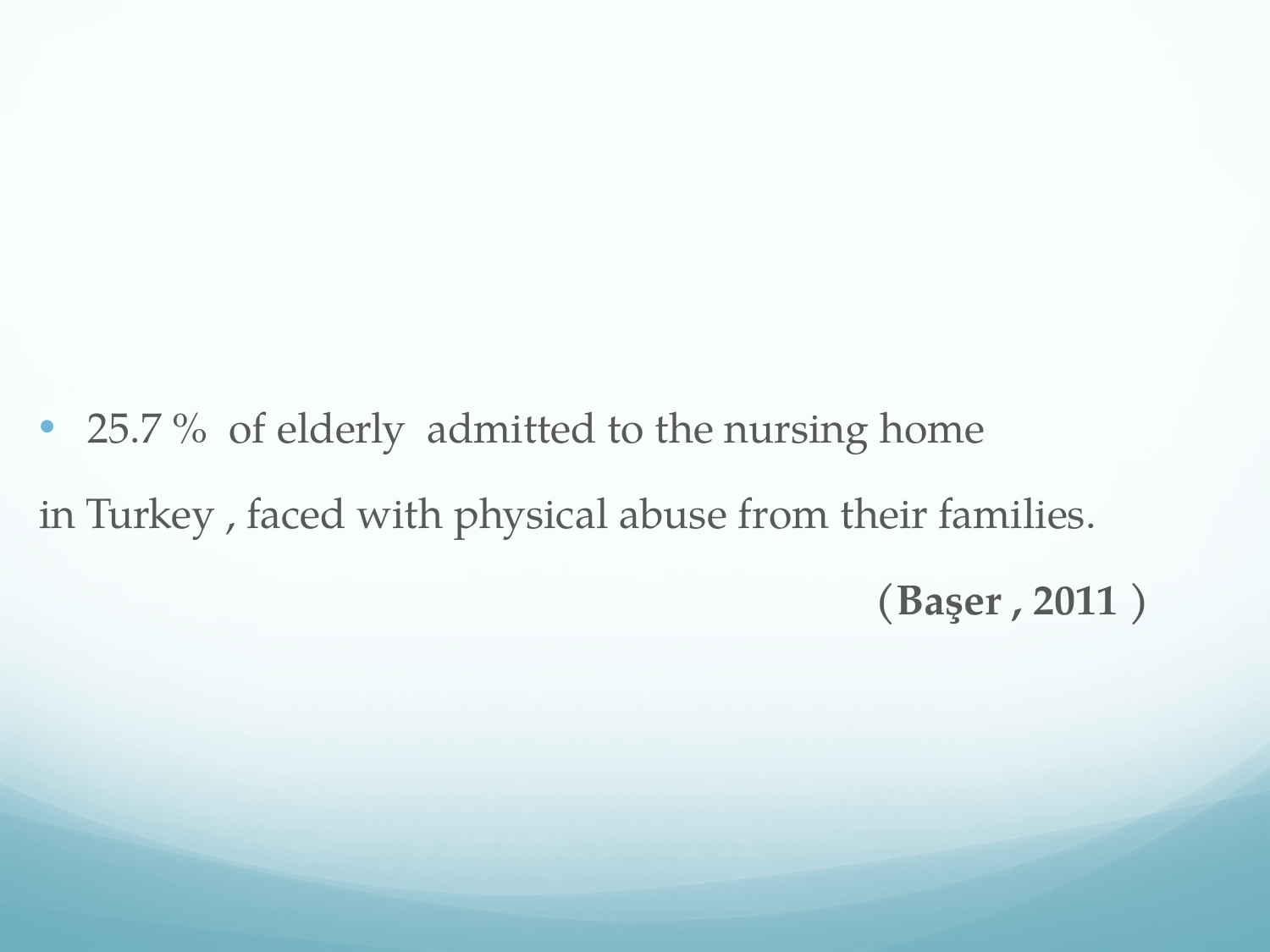

#

25.7 %  of elderly  admitted to the nursing home
in Turkey , faced with physical abuse from their families.
                                                                               (Başer , 2011 )